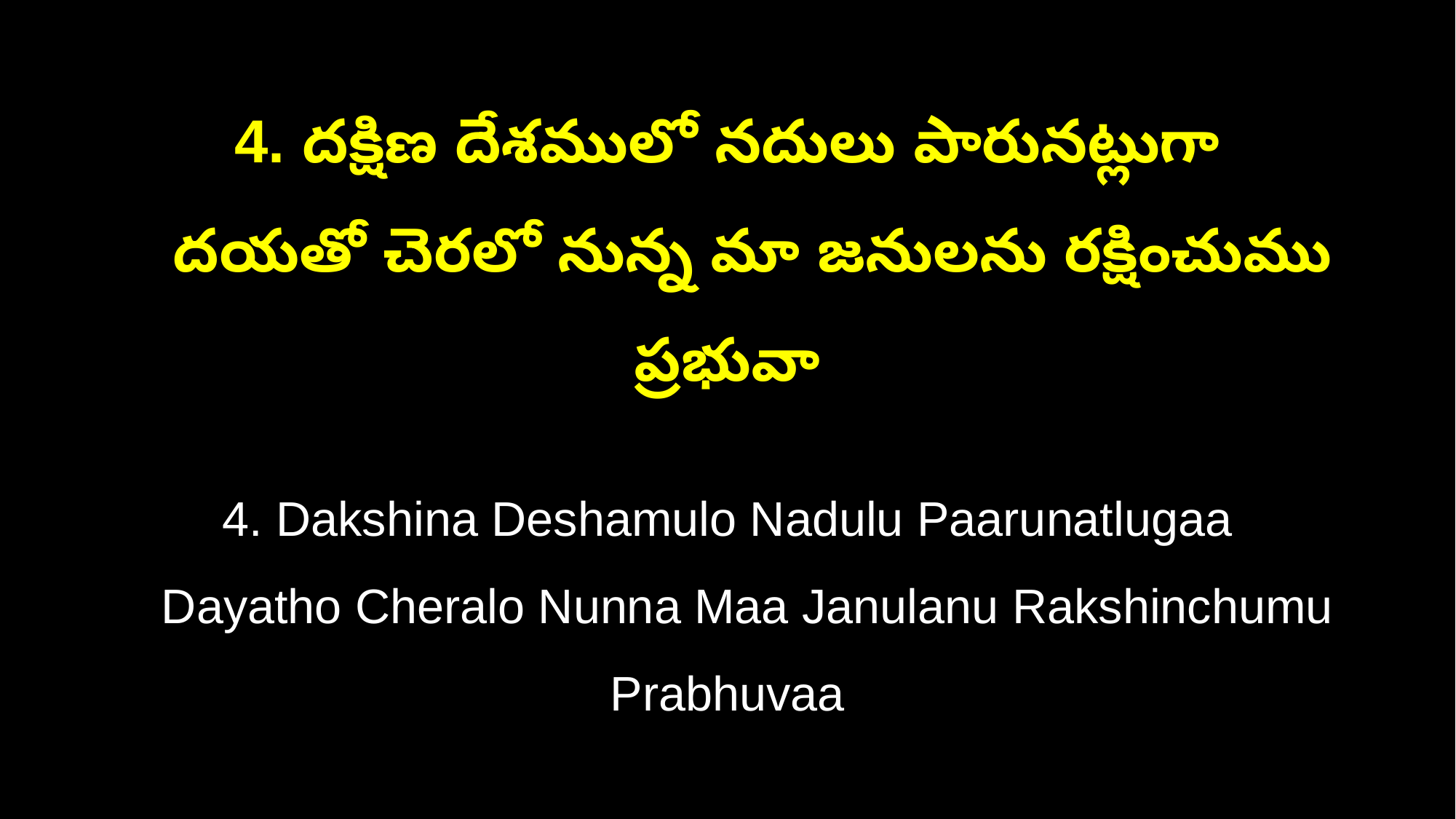

4. దక్షిణ దేశములో నదులు పారునట్లుగా
   దయతో చెరలో నున్న మా జనులను రక్షించుము ప్రభువా
4. Dakshina Deshamulo Nadulu Paarunatlugaa
   Dayatho Cheralo Nunna Maa Janulanu Rakshinchumu Prabhuvaa